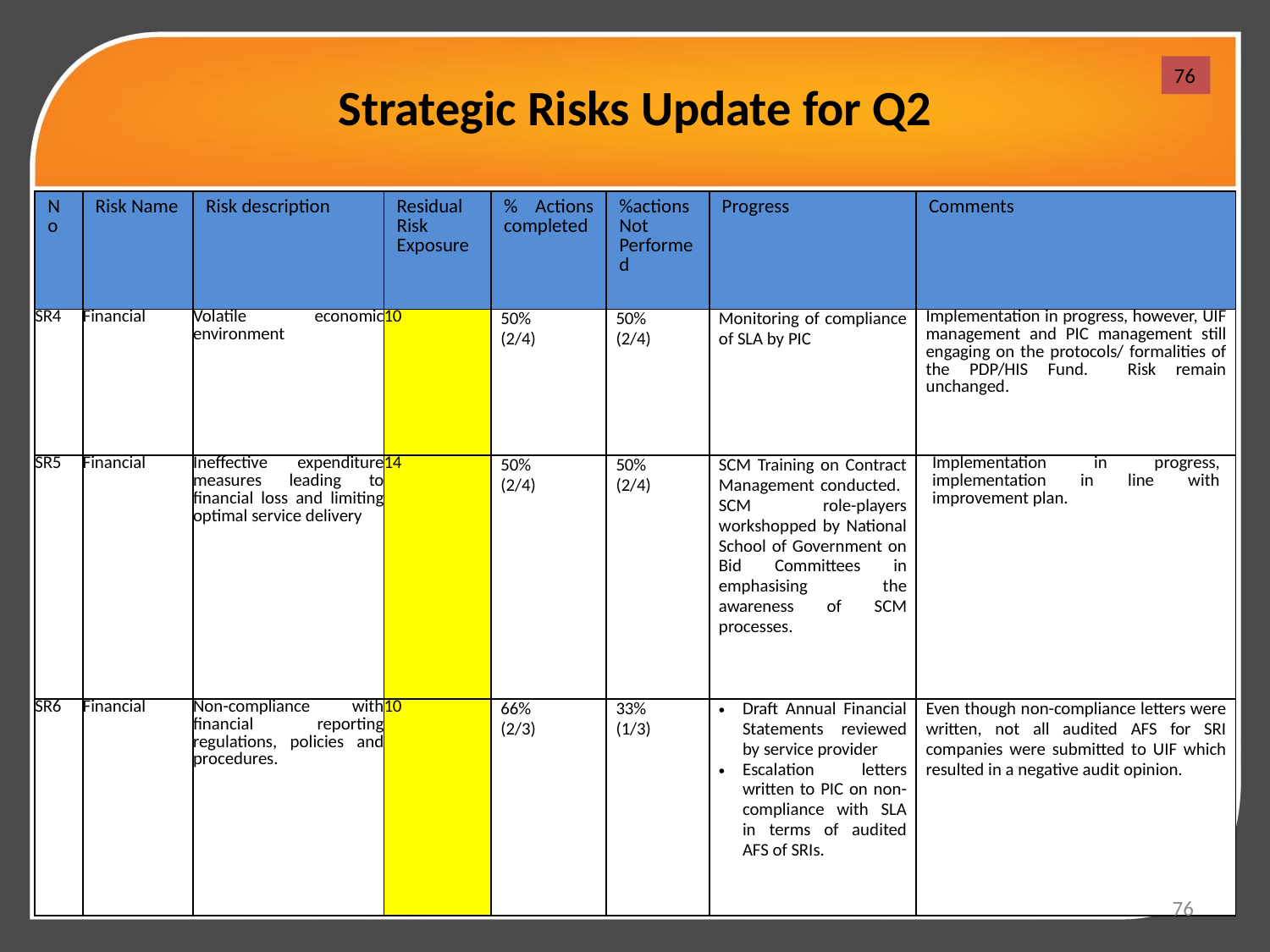

# Strategic Risks Update for Q2
76
| No | Risk Name | Risk description | Residual Risk Exposure | % Actions completed | %actions Not Performed | Progress | Comments |
| --- | --- | --- | --- | --- | --- | --- | --- |
| SR4 | Financial | Volatile economic environment | 10 | 50% (2/4) | 50% (2/4) | Monitoring of compliance of SLA by PIC | Implementation in progress, however, UIF management and PIC management still engaging on the protocols/ formalities of the PDP/HIS Fund. Risk remain unchanged. |
| SR5 | Financial | Ineffective expenditure measures leading to financial loss and limiting optimal service delivery | 14 | 50% (2/4) | 50% (2/4) | SCM Training on Contract Management conducted. SCM role-players workshopped by National School of Government on Bid Committees in emphasising the awareness of SCM processes. | Implementation in progress, implementation in line with improvement plan. |
| SR6 | Financial | Non-compliance with financial reporting regulations, policies and procedures. | 10 | 66% (2/3) | 33% (1/3) | Draft Annual Financial Statements reviewed by service provider Escalation letters written to PIC on non-compliance with SLA in terms of audited AFS of SRIs. | Even though non-compliance letters were written, not all audited AFS for SRI companies were submitted to UIF which resulted in a negative audit opinion. |
76